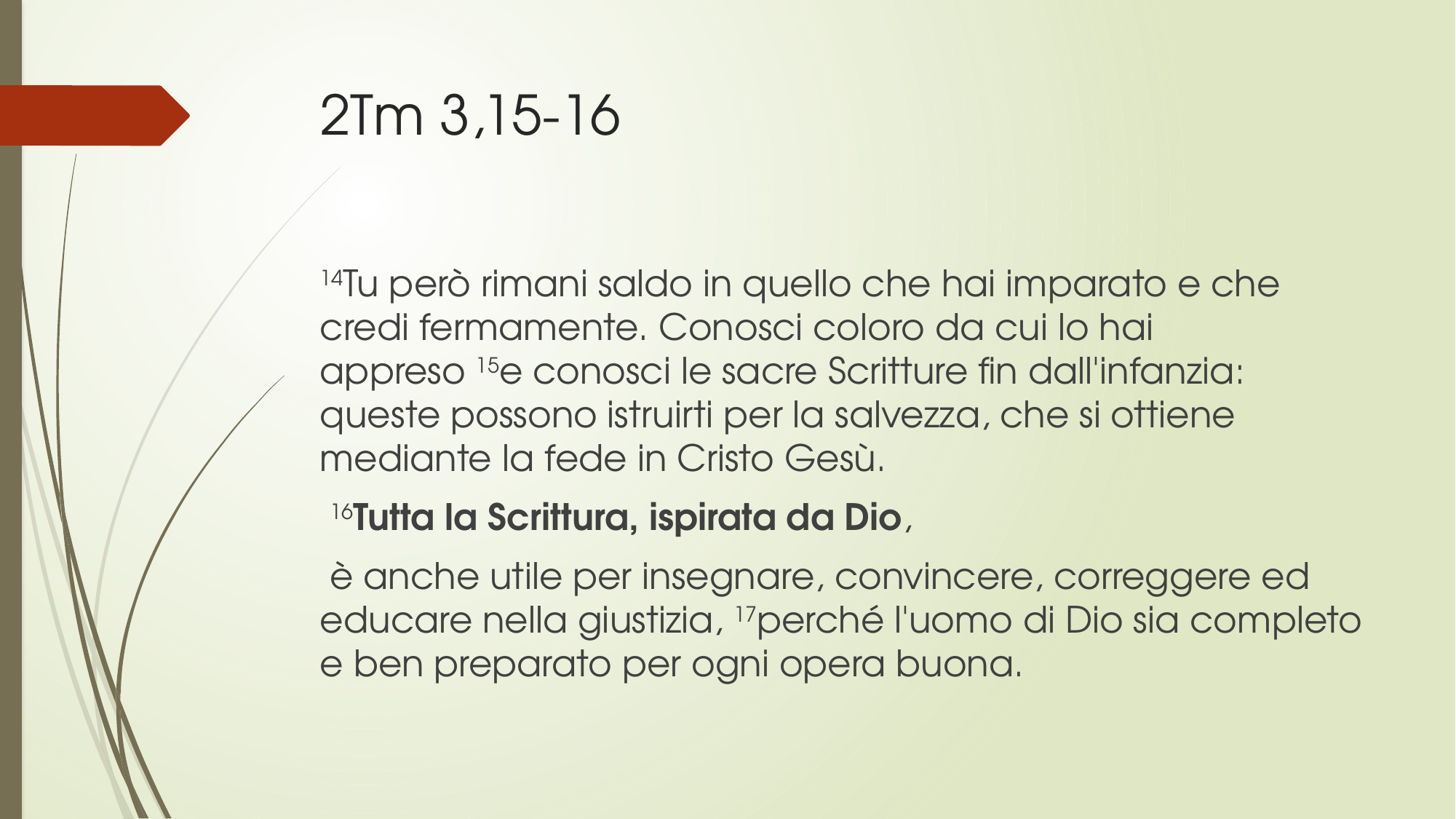

# 2Tm 3,15-16
14Tu però rimani saldo in quello che hai imparato e che credi fermamente. Conosci coloro da cui lo hai appreso 15e conosci le sacre Scritture fin dall'infanzia: queste possono istruirti per la salvezza, che si ottiene mediante la fede in Cristo Gesù.
 16Tutta la Scrittura, ispirata da Dio,
 è anche utile per insegnare, convincere, correggere ed educare nella giustizia, 17perché l'uomo di Dio sia completo e ben preparato per ogni opera buona.